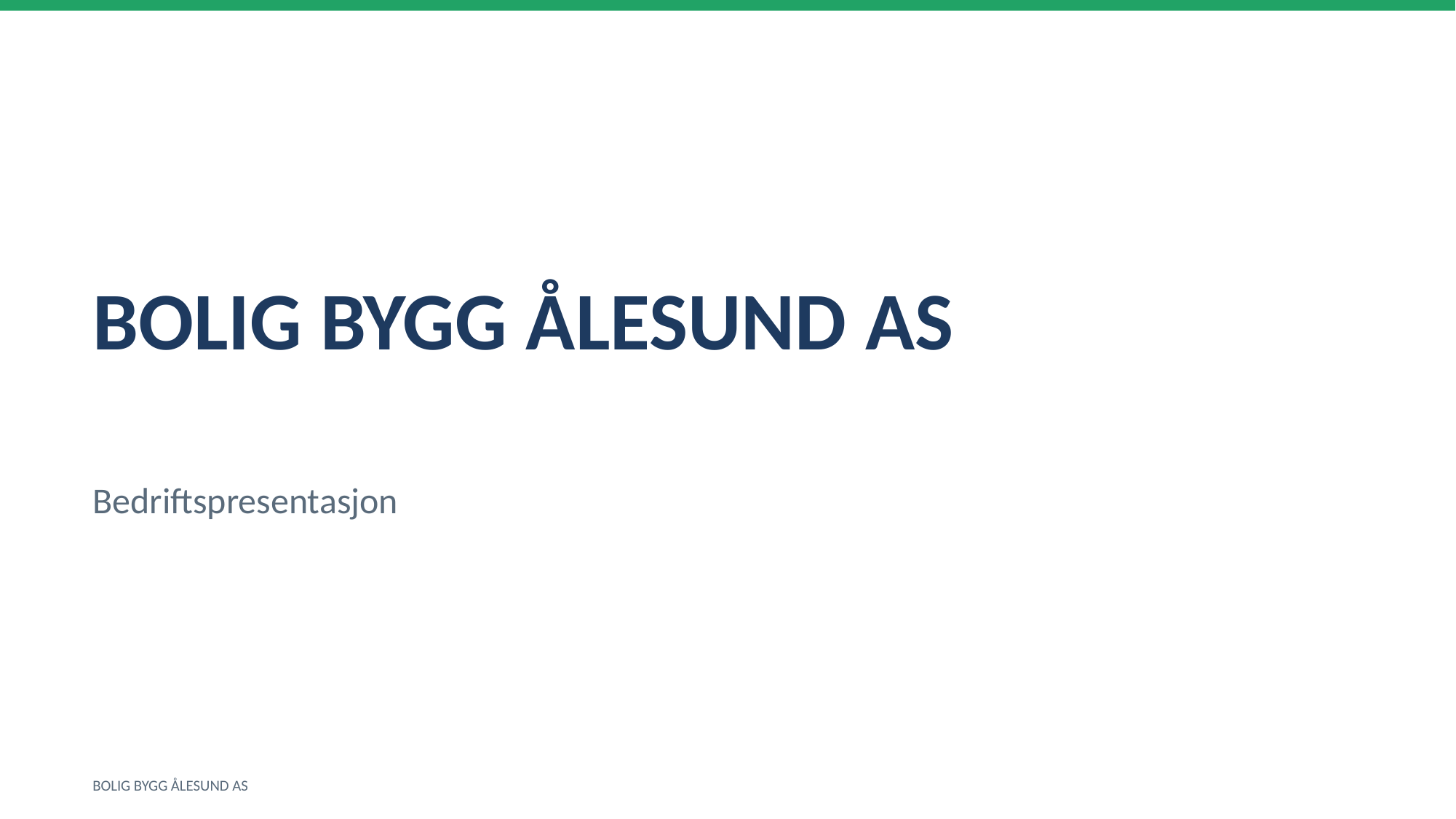

BOLIG BYGG ÅLESUND AS
Bedriftspresentasjon
BOLIG BYGG ÅLESUND AS